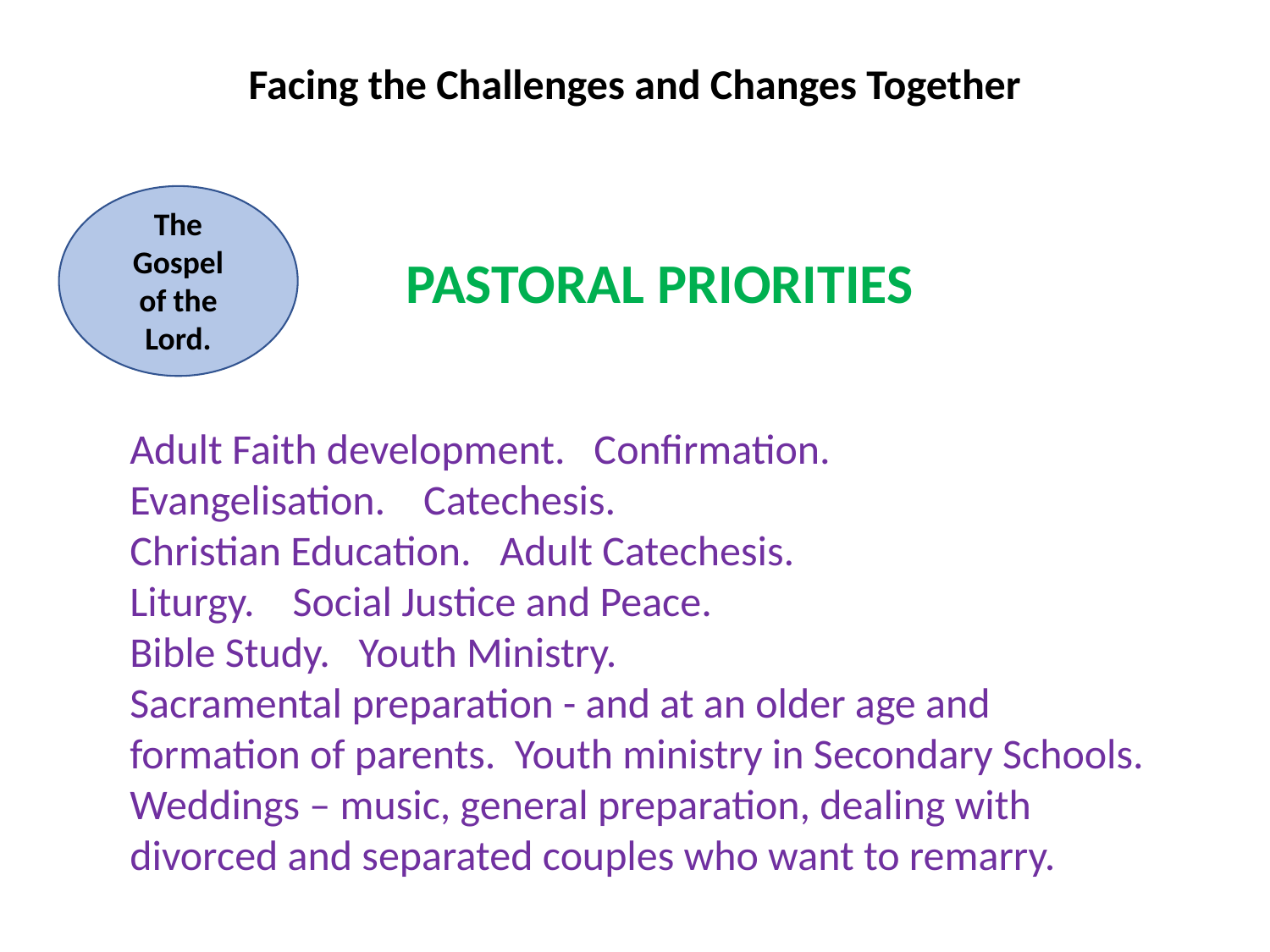

Facing the Challenges and Changes Together

The Gospel of the Lord.
PASTORAL PRIORITIES
Adult Faith development.   Confirmation.
Evangelisation.    Catechesis.
Christian Education.   Adult Catechesis.
Liturgy.    Social Justice and Peace.
Bible Study.   Youth Ministry.
Sacramental preparation - and at an older age and formation of parents.  Youth ministry in Secondary Schools.
Weddings – music, general preparation, dealing with divorced and separated couples who want to remarry.